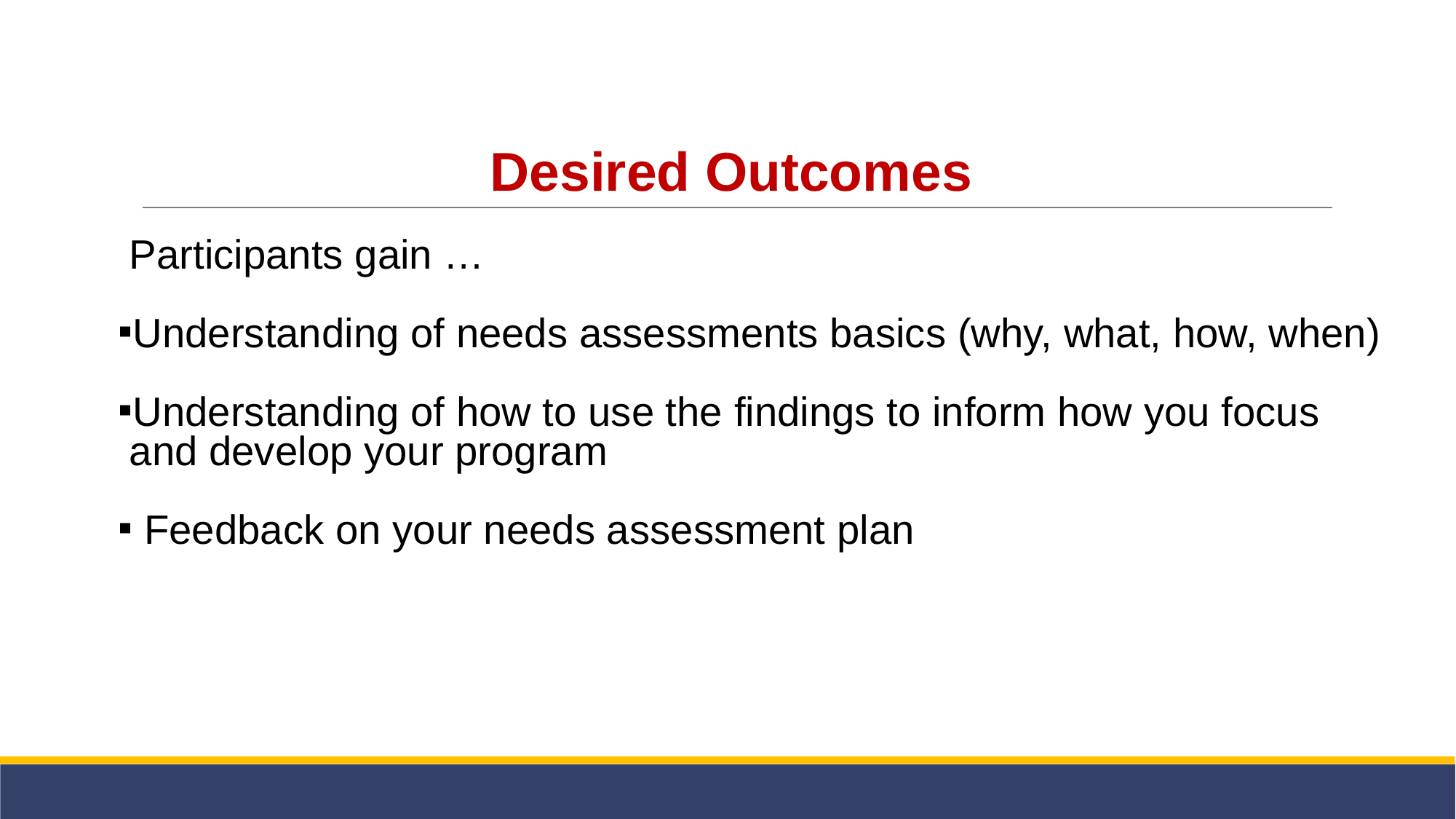

# Desired Outcomes
Participants gain …

Understanding of needs assessments basics (why, what, how, when)

Understanding of how to use the findings to inform how you focus and develop your program

 Feedback on your needs assessment plan